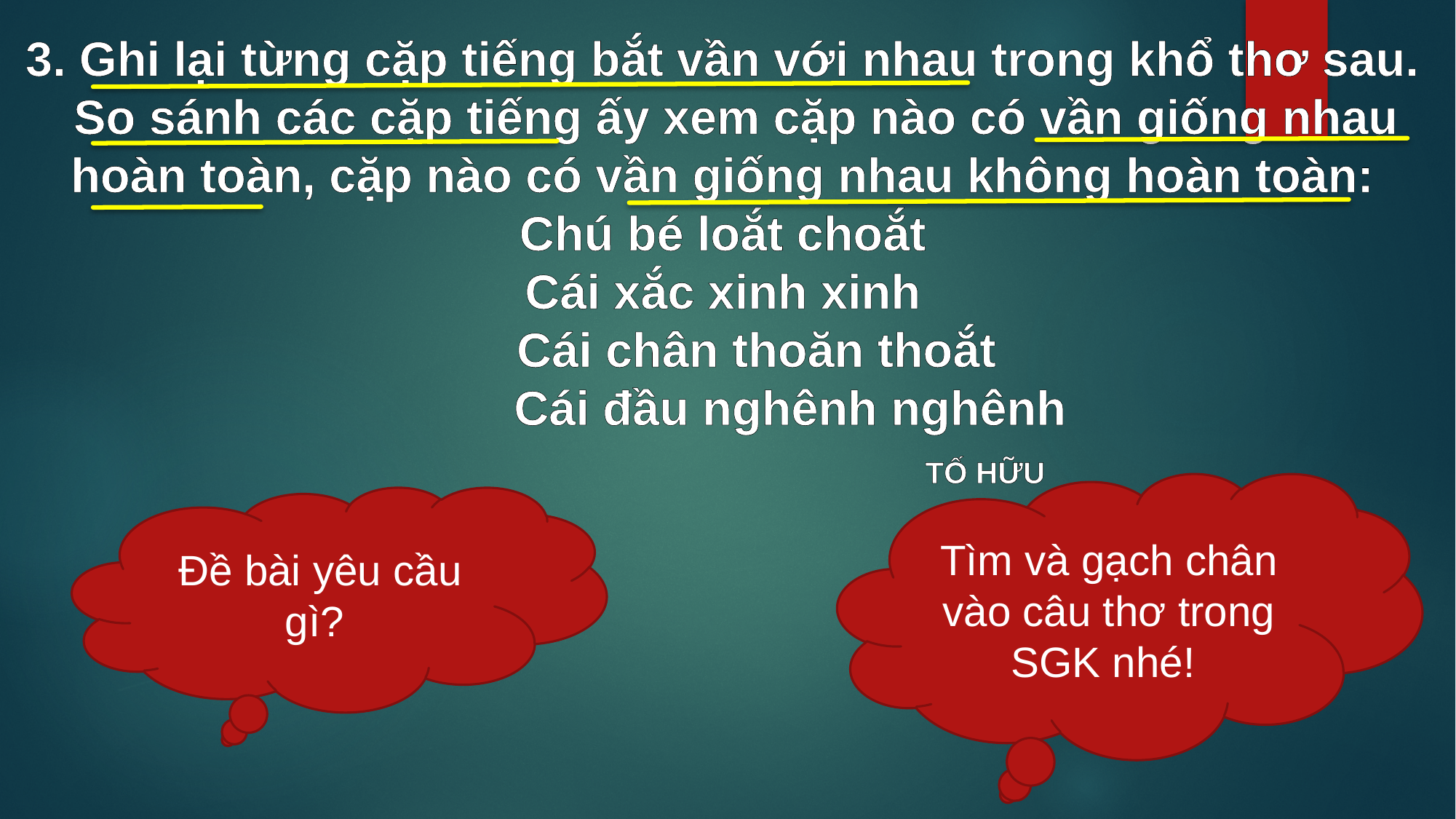

3. Ghi lại từng cặp tiếng bắt vần với nhau trong khổ thơ sau.
    So sánh các cặp tiếng ấy xem cặp nào có vần giống nhau
 hoàn toàn, cặp nào có vần giống nhau không hoàn toàn:
Chú bé loắt choắt
Cái xắc xinh xinh
     Cái chân thoăn thoắt
          Cái đầu nghênh nghênh
                                       TỐ HỮU
Tìm và gạch chân vào câu thơ trong SGK nhé!
Đề bài yêu cầu gì?